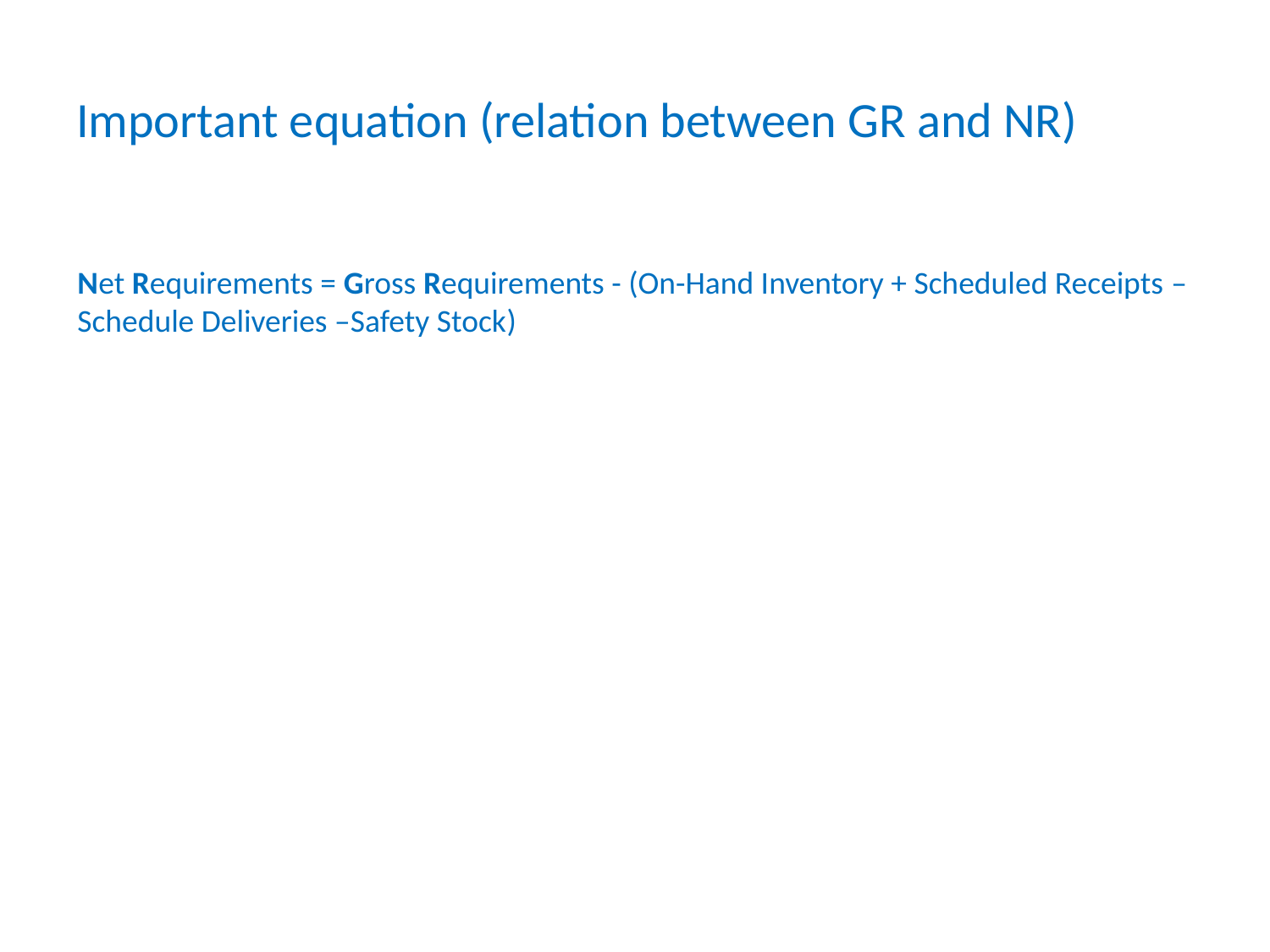

# Important equation (relation between GR and NR)
Net Requirements = Gross Requirements - (On-Hand Inventory + Scheduled Receipts – Schedule Deliveries –Safety Stock)